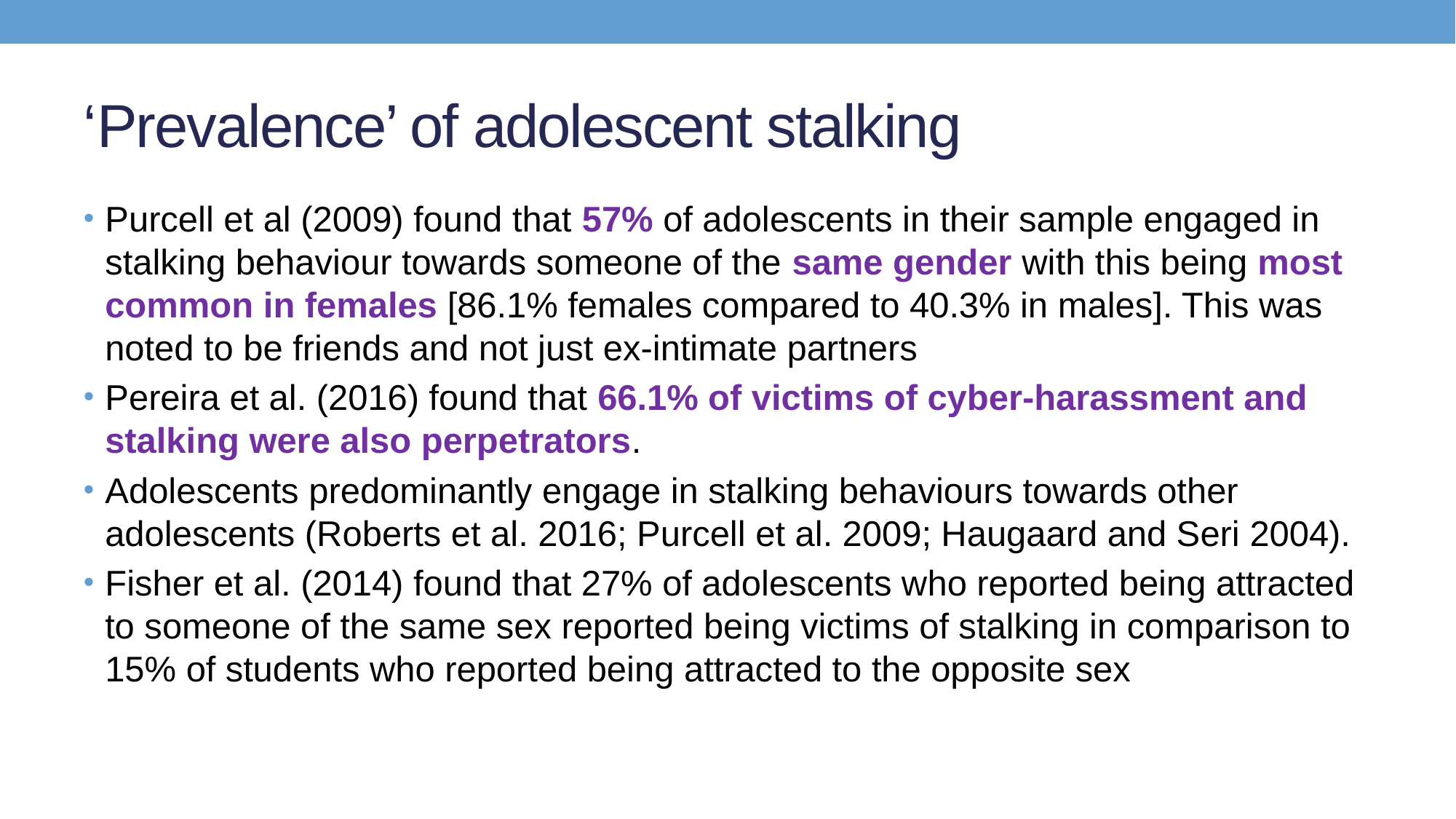

# ‘Prevalence’ of adolescent stalking
Purcell et al (2009) found that 57% of adolescents in their sample engaged in stalking behaviour towards someone of the same gender with this being most common in females [86.1% females compared to 40.3% in males]. This was noted to be friends and not just ex-intimate partners
Pereira et al. (2016) found that 66.1% of victims of cyber-harassment and stalking were also perpetrators.
Adolescents predominantly engage in stalking behaviours towards other adolescents (Roberts et al. 2016; Purcell et al. 2009; Haugaard and Seri 2004).
Fisher et al. (2014) found that 27% of adolescents who reported being attracted to someone of the same sex reported being victims of stalking in comparison to 15% of students who reported being attracted to the opposite sex